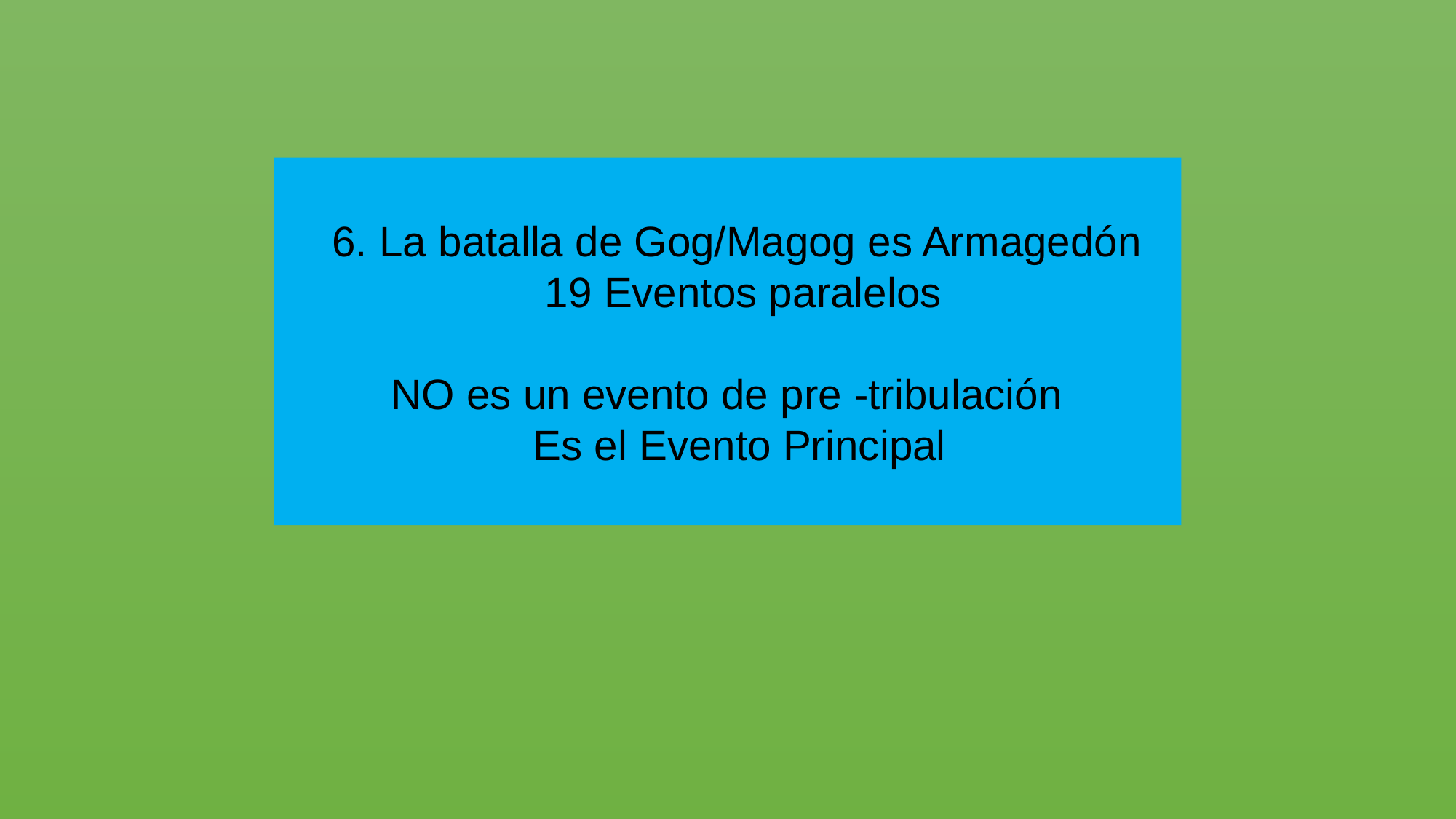

6. La batalla de Gog/Magog es Armagedón
                      19 Eventos paralelos

         NO es un evento de pre -tribulación
                     Es el Evento Principal